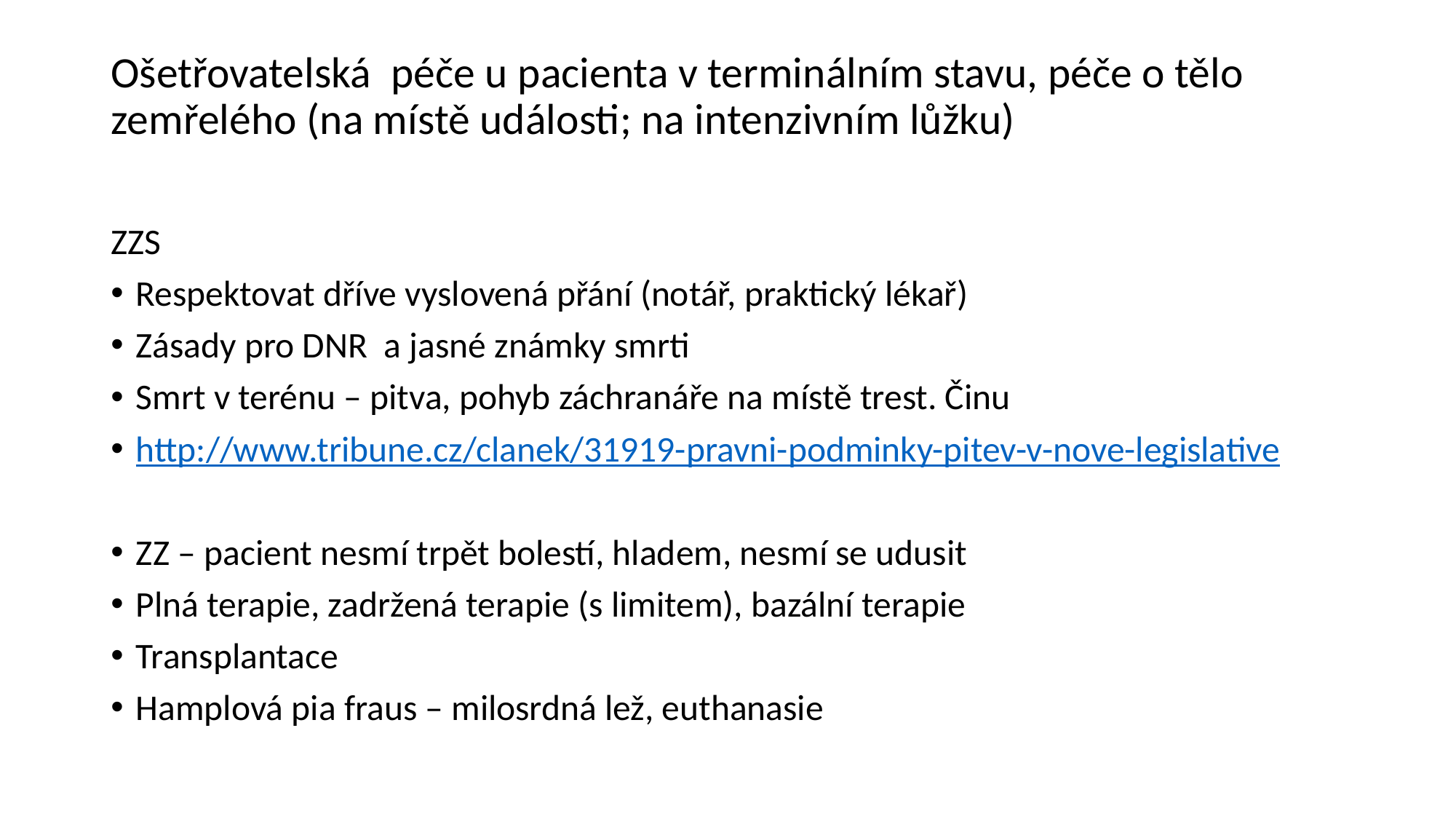

# Ošetřovatelská  péče u pacienta v terminálním stavu, péče o tělo zemřelého (na místě události; na intenzivním lůžku)
ZZS
Respektovat dříve vyslovená přání (notář, praktický lékař)
Zásady pro DNR  a jasné známky smrti
Smrt v terénu – pitva, pohyb záchranáře na místě trest. Činu
http://www.tribune.cz/clanek/31919-pravni-podminky-pitev-v-nove-legislative

ZZ – pacient nesmí trpět bolestí, hladem, nesmí se udusit
Plná terapie, zadržená terapie (s limitem), bazální terapie
Transplantace
Hamplová pia fraus – milosrdná lež, euthanasie